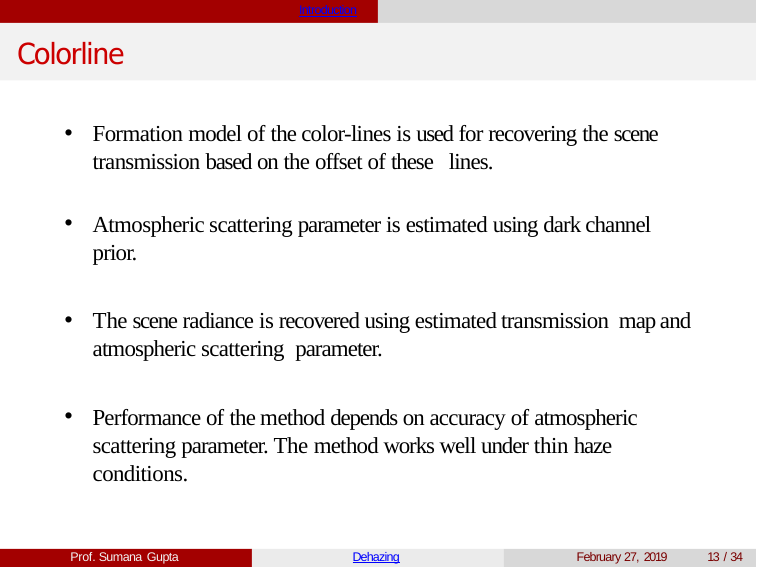

Introduction

# Colorline
Formation model of the color-lines is used for recovering the scene  transmission based on the offset of these   lines.

Atmospheric scattering parameter is estimated using dark channel  prior.

The scene radiance is recovered using estimated transmission  map and atmospheric scattering  parameter.

Performance of the method depends on accuracy of atmospheric  scattering parameter. The method works well under thin haze  conditions.

Prof. Sumana Gupta
Dehazing
February 27, 2019
13 / 34